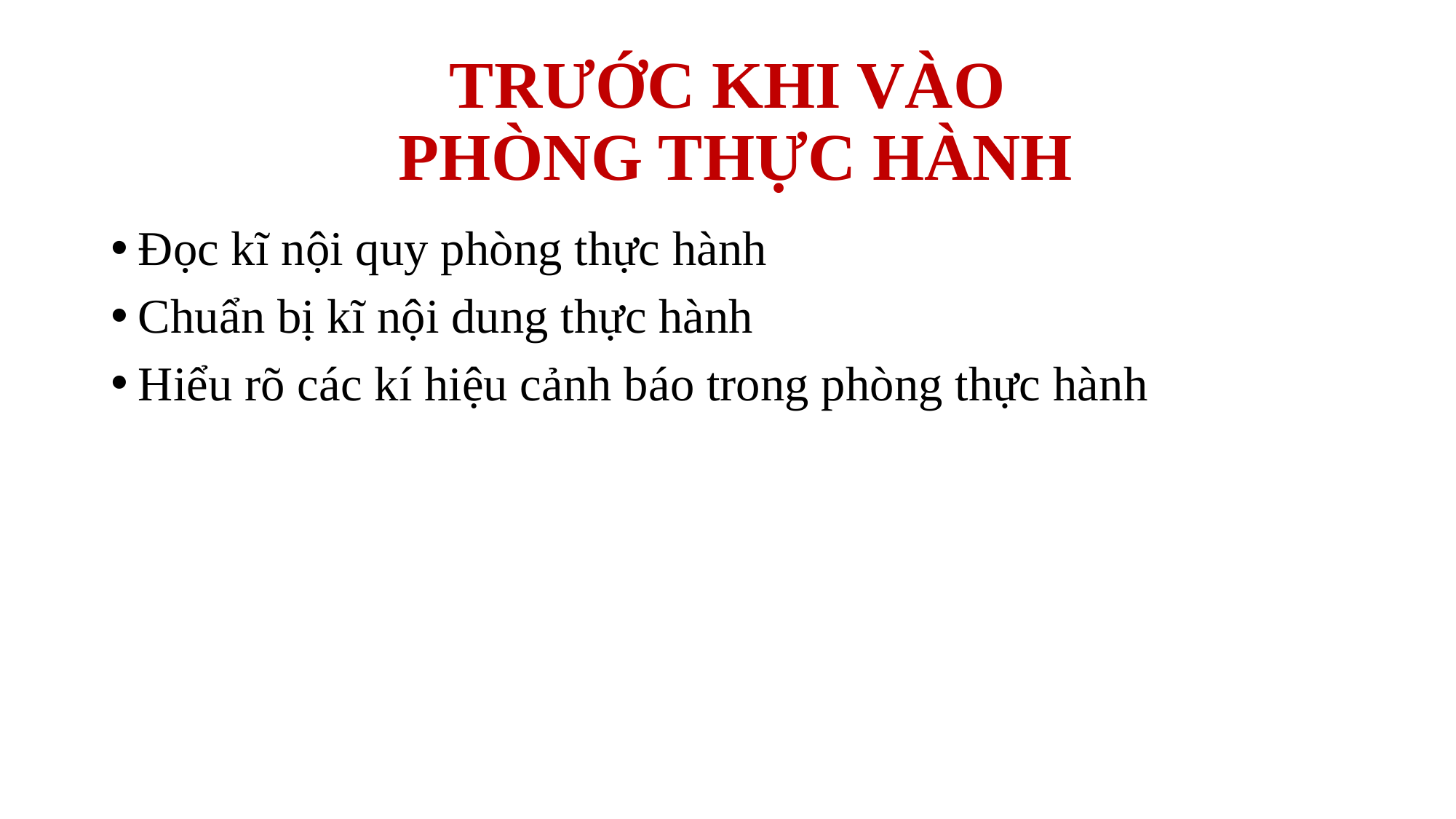

# TRƯỚC KHI VÀO PHÒNG THỰC HÀNH
Đọc kĩ nội quy phòng thực hành
Chuẩn bị kĩ nội dung thực hành
Hiểu rõ các kí hiệu cảnh báo trong phòng thực hành